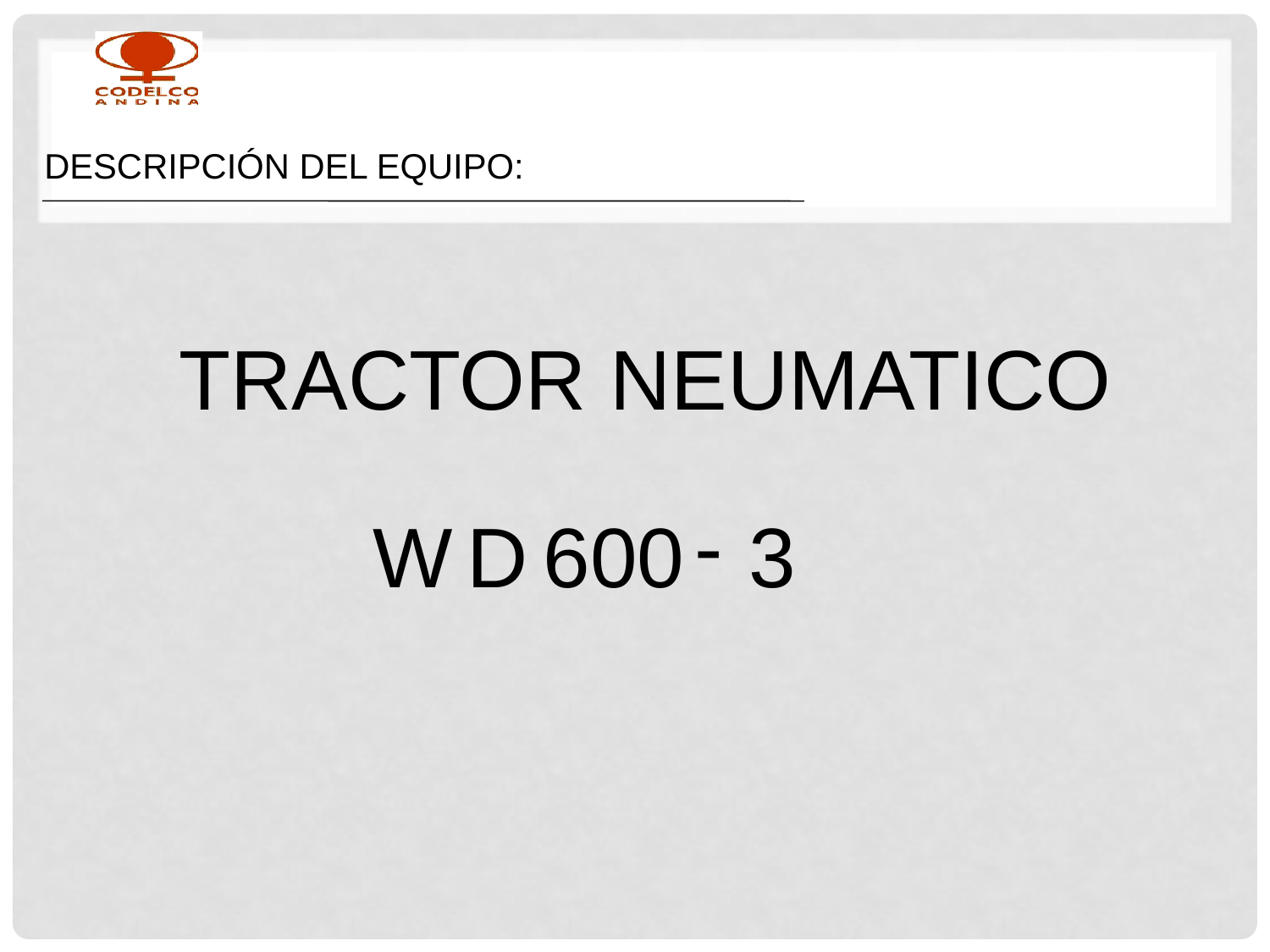

DESCRIPCIÓN DEL EQUIPO:

TRACTOR NEUMATICO
-
W
D
600
3